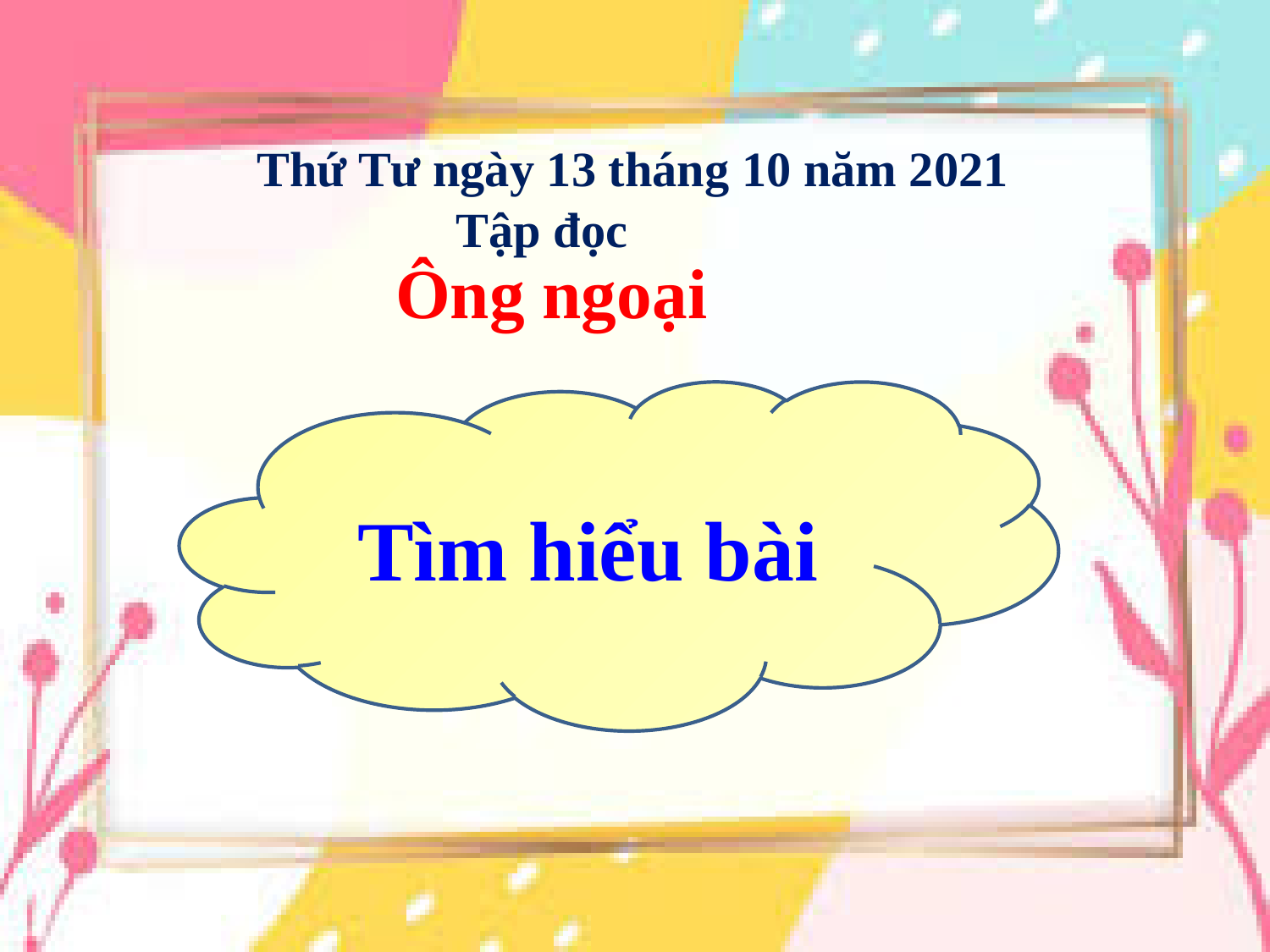

Thứ Tư ngày 13 tháng 10 năm 2021
Tập đọc
Ông ngoại
Tìm hiểu bài